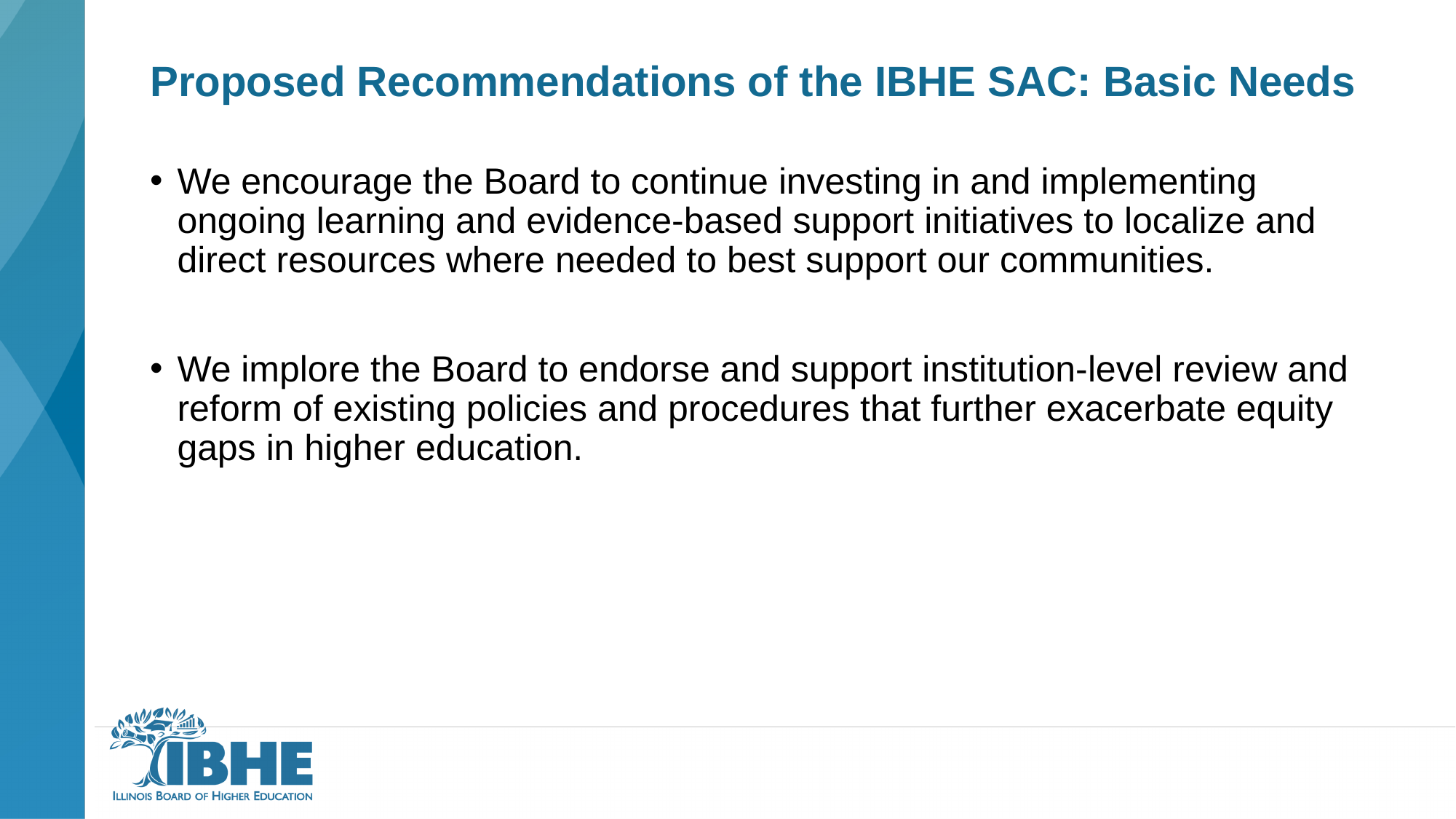

# Proposed Recommendations of the IBHE SAC: Basic Needs
We encourage the Board to continue investing in and implementing ongoing learning and evidence-based support initiatives to localize and direct resources where needed to best support our communities.

We implore the Board to endorse and support institution-level review and reform of existing policies and procedures that further exacerbate equity gaps in higher education.